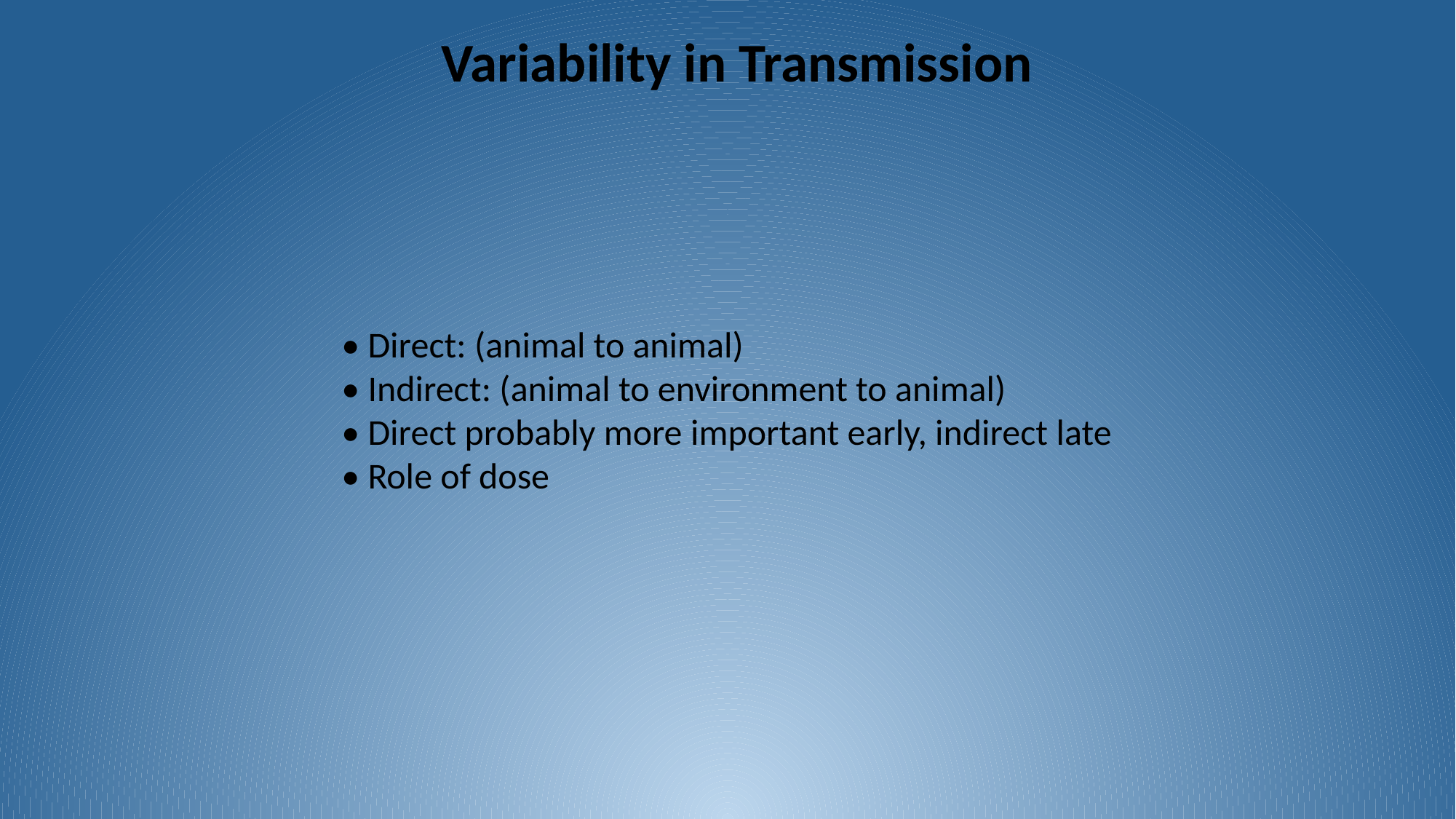

Variability in Transmission
• Direct: (animal to animal)
• Indirect: (animal to environment to animal)
• Direct probably more important early, indirect late
• Role of dose